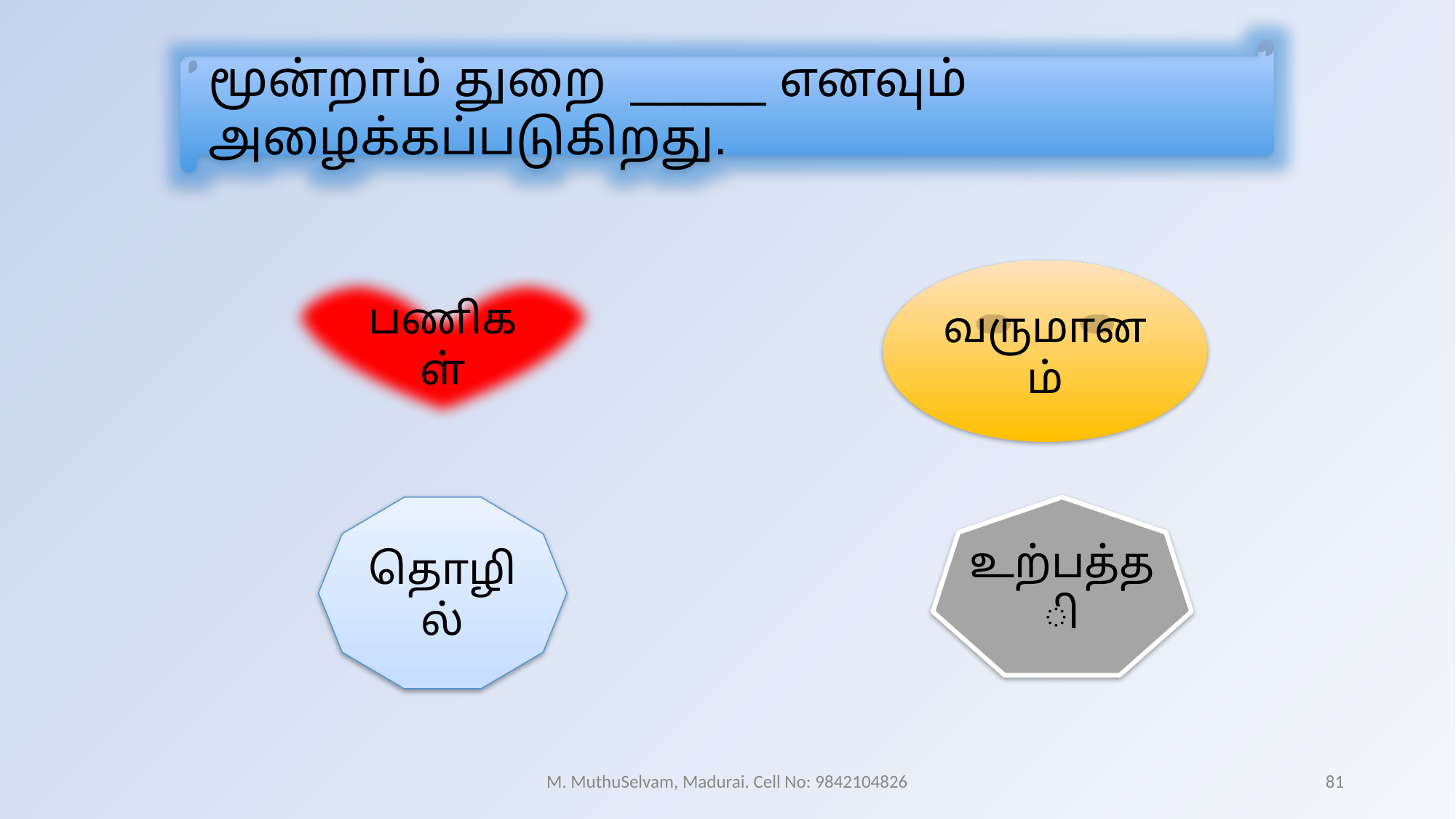

மூன்றாம் துறை  _____ எனவும் அழைக்கப்படுகிறது.
வருமானம்
பணிகள்
தொழில்
உற்பத்தி
M. MuthuSelvam, Madurai. Cell No: 9842104826
81